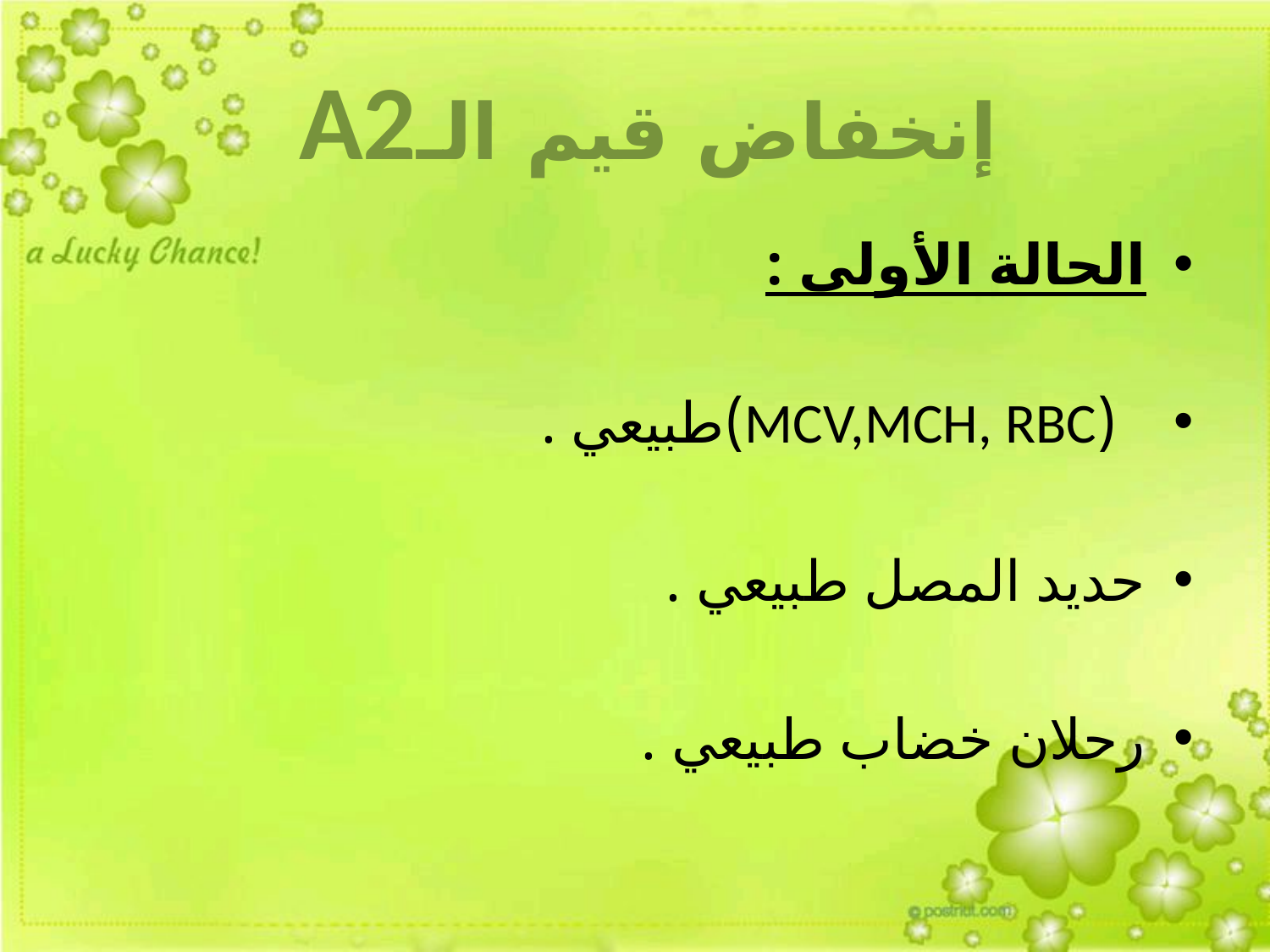

# إنخفاض قيم الـA2
الحالة الأولى :

  (MCV,MCH, RBC)طبيعي .

حديد المصل طبيعي .

رحلان خضاب طبيعي .